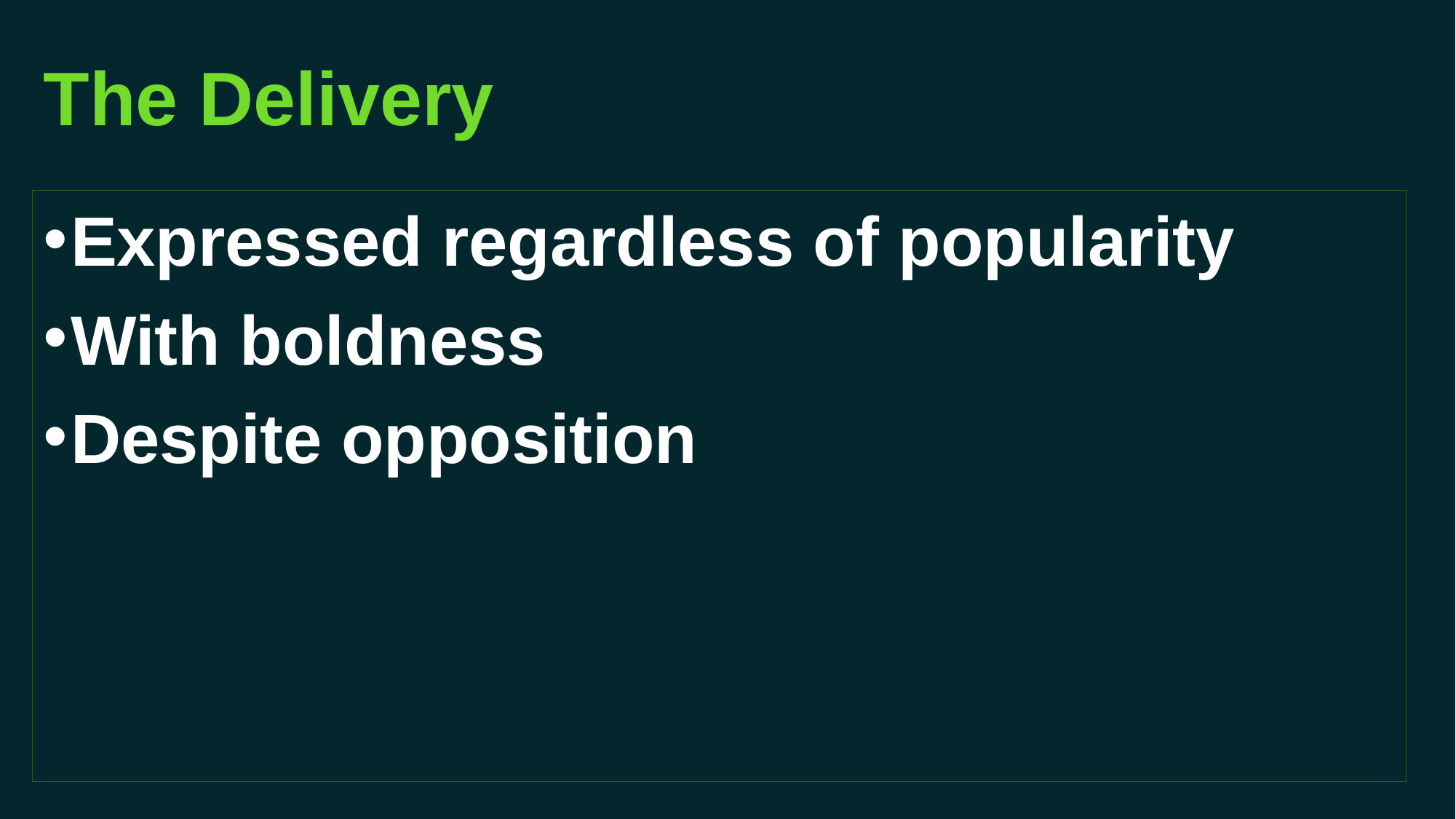

# The Delivery
Expressed regardless of popularity
With boldness
Despite opposition